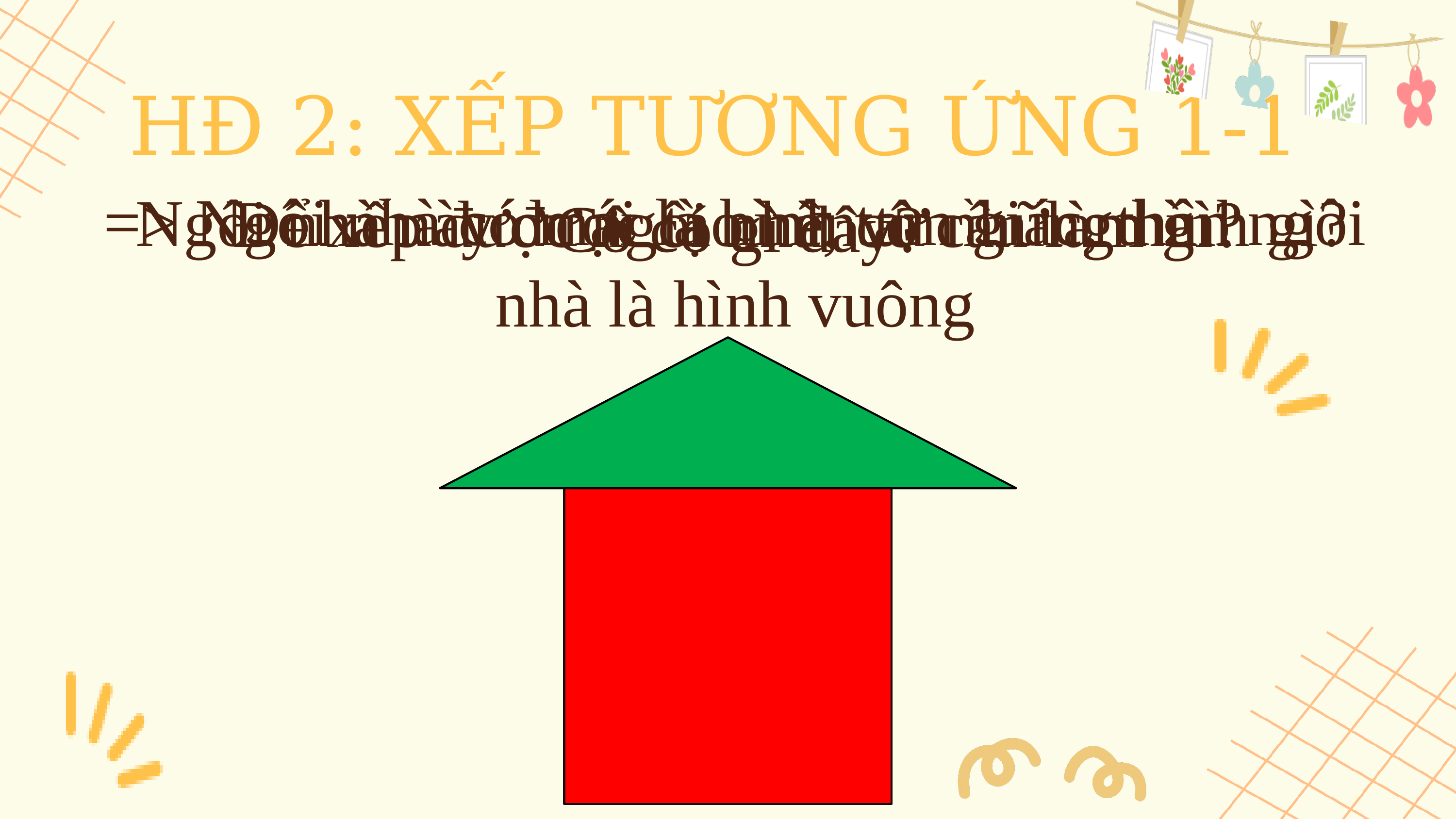

HĐ 2: XẾP TƯƠNG ỨNG 1-1
=> Ngôi nhà có mái là hình tam giác, thân ngôi nhà là hình vuông
Ngôi nhà này được tạo nên từ những hình gì?
Để xếp được ngôi nhà, cô cần làm gì?
Cô có gì đây?